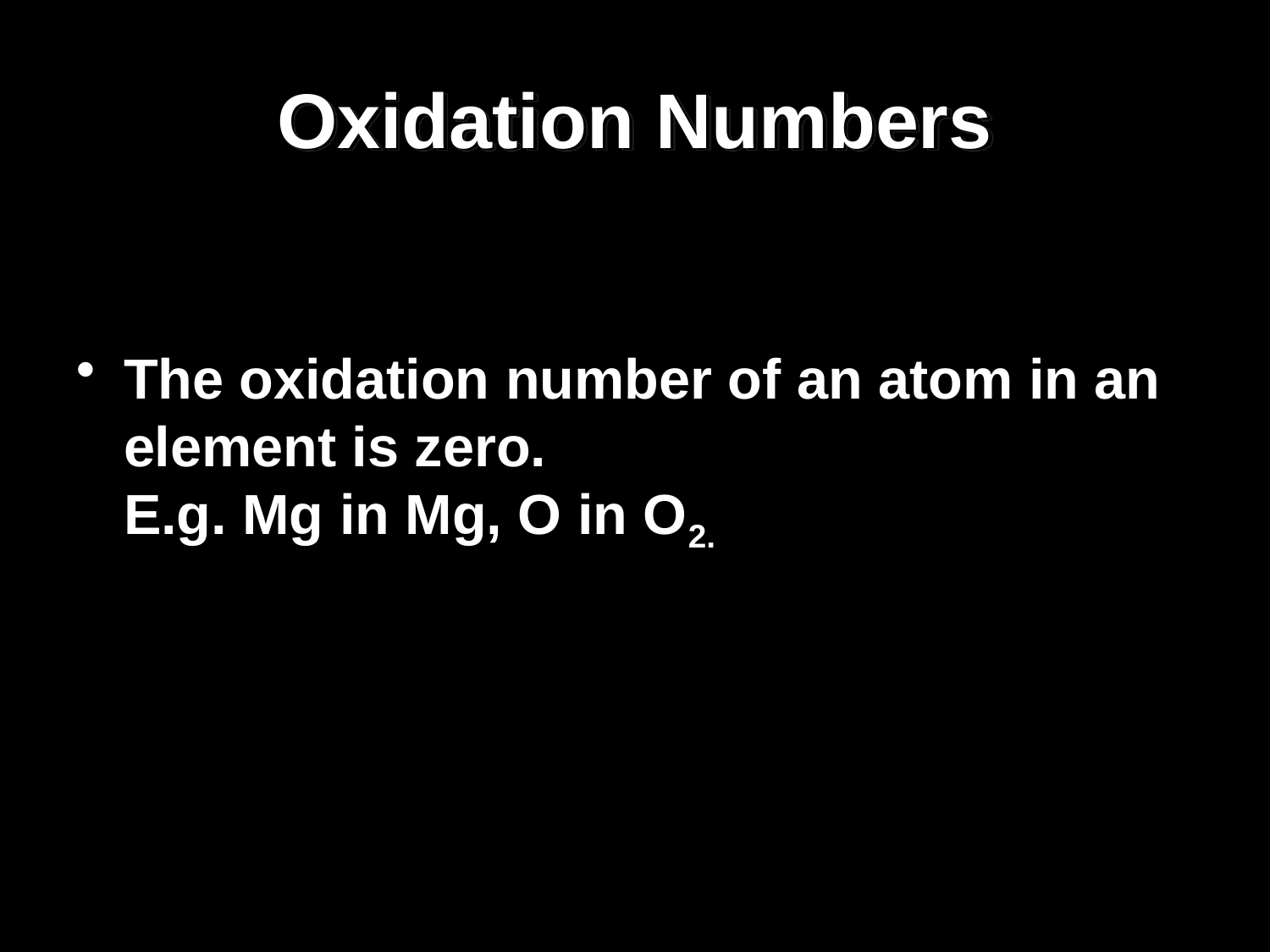

# Oxidation Numbers
The oxidation number of an atom in an element is zero.
E.g. Mg in Mg, O in O2.